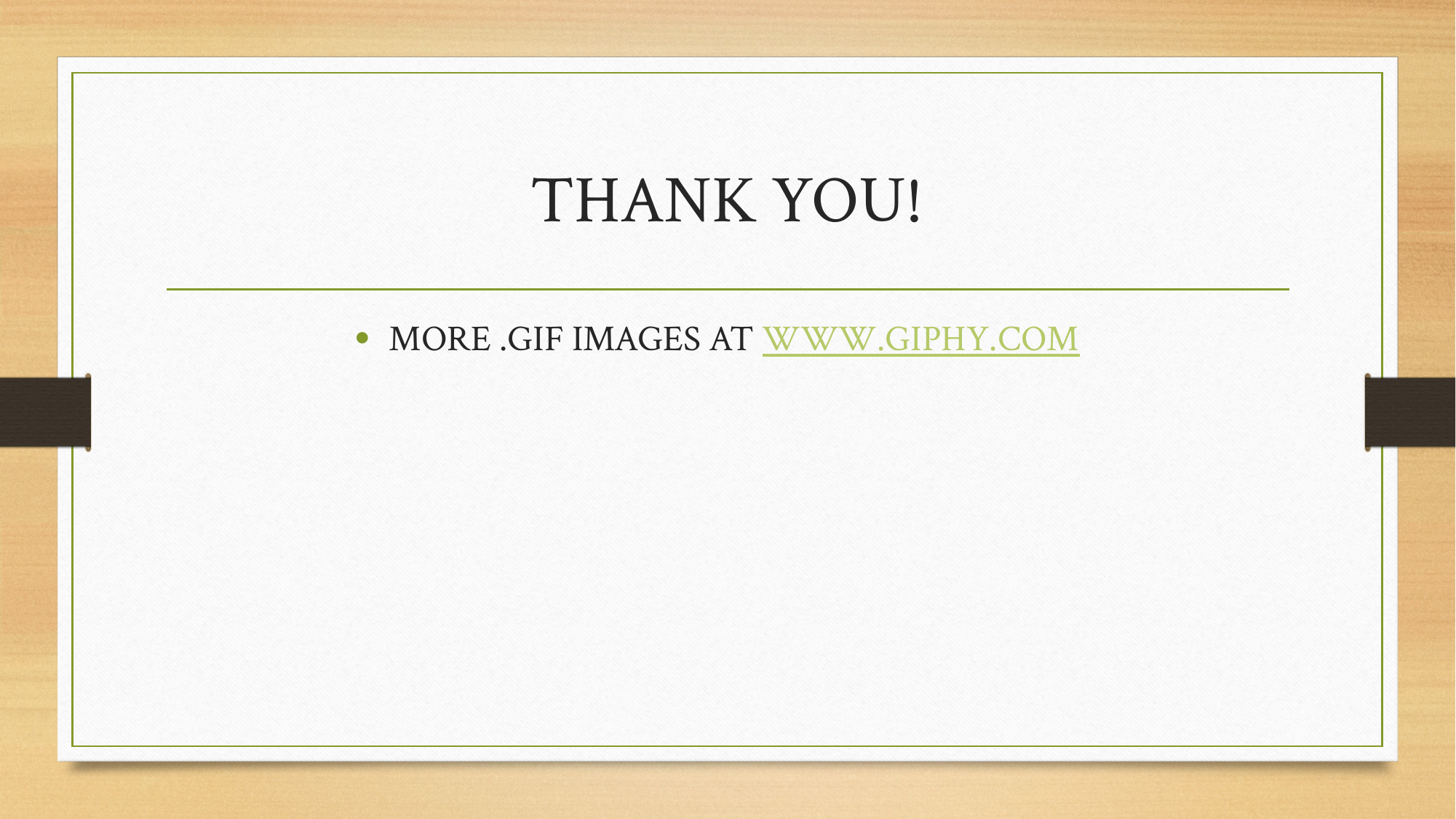

# THANK YOU!
MORE .GIF IMAGES AT WWW.GIPHY.COM